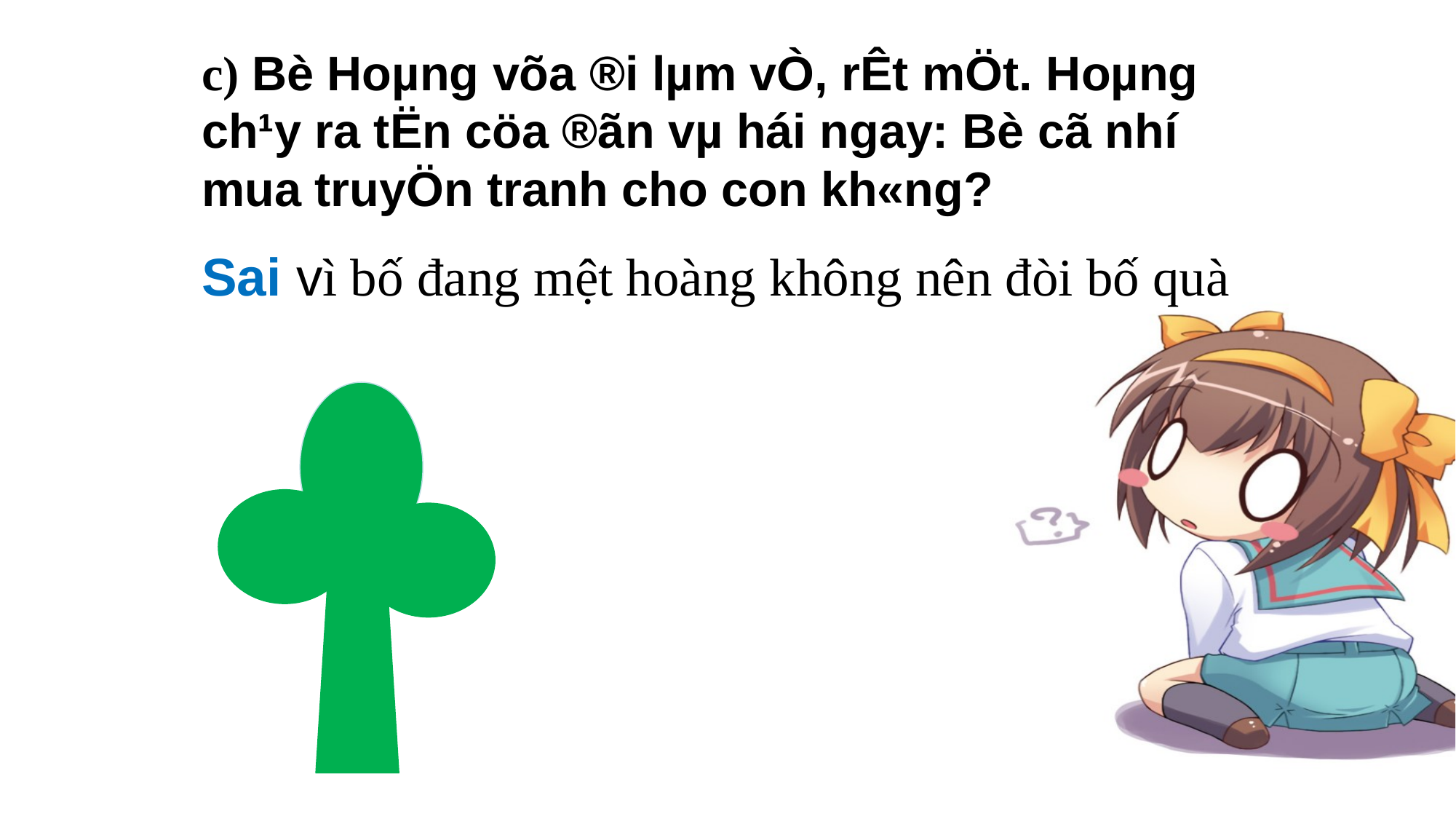

c) Bè Hoµng võa ®i lµm vÒ, rÊt mÖt. Hoµng ch¹y ra tËn cöa ®ãn vµ hái ngay: Bè cã nhí mua truyÖn tranh cho con kh«ng?
Sai vì bố đang mệt hoàng không nên đòi bố quà